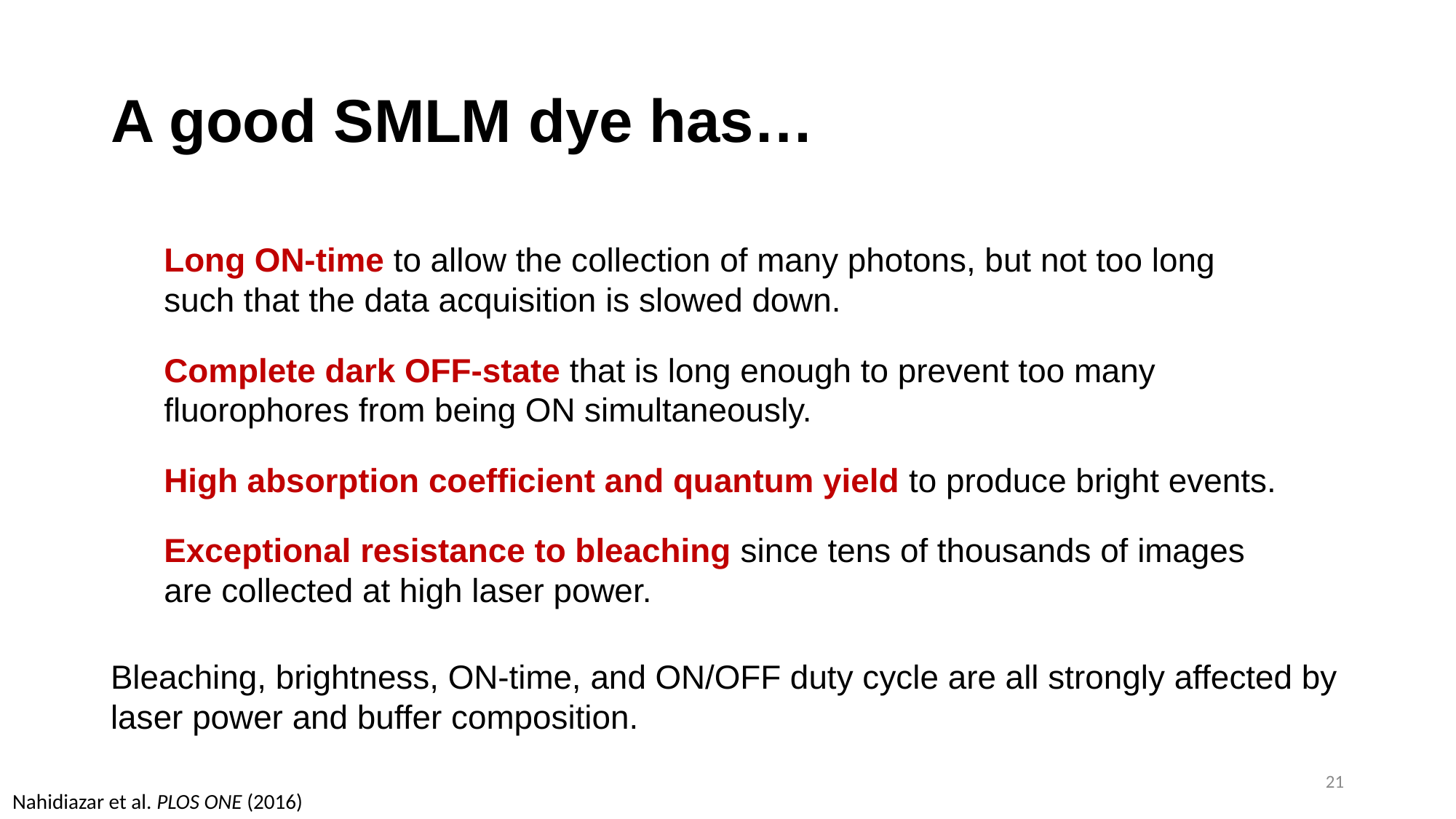

# A good SMLM dye has…
Long ON-time to allow the collection of many photons, but not too long such that the data acquisition is slowed down.
Complete dark OFF-state that is long enough to prevent too many fluorophores from being ON simultaneously.
High absorption coefficient and quantum yield to produce bright events.
Exceptional resistance to bleaching since tens of thousands of images are collected at high laser power.
Bleaching, brightness, ON-time, and ON/OFF duty cycle are all strongly affected by laser power and buffer composition.
21
Nahidiazar et al. PLOS ONE (2016)